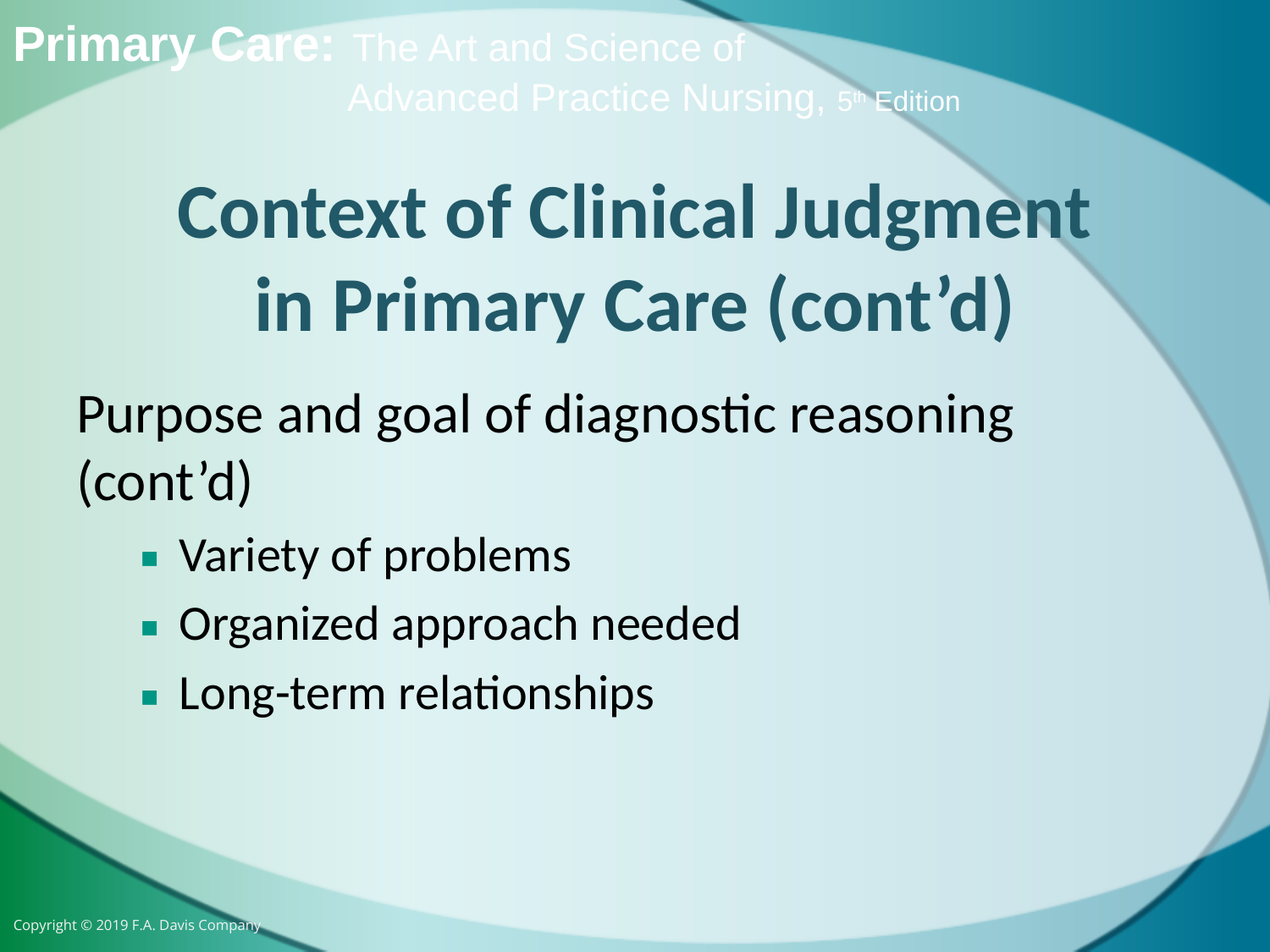

# Context of Clinical Judgment in Primary Care (cont’d)
Purpose and goal of diagnostic reasoning (cont’d)
Variety of problems
Organized approach needed
Long-term relationships